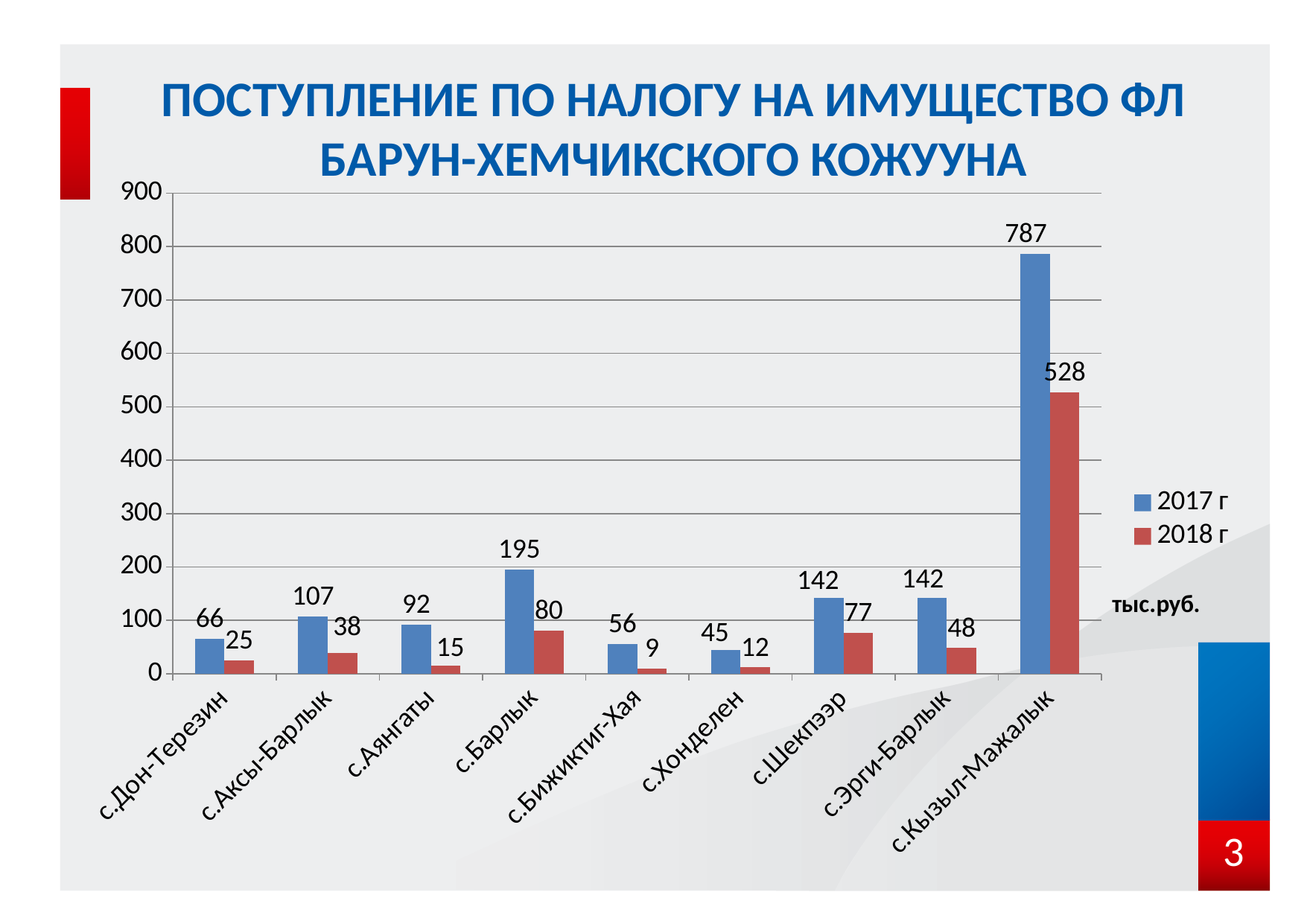

# ПОСТУПЛЕНИЕ ПО НАЛОГУ НА ИМУЩЕСТВО ФЛ БАРУН-ХЕМЧИКСКОГО КОЖУУНА

### Chart

| Category | 2017 г | 2018 г |
|---|---|---|
| с.Дон-Терезин | 65.65890999999999 | 25.17430999999999 |
| с.Аксы-Барлык | 107.36001 | 38.34357 |
| с.Аянгаты | 92.17666999999999 | 14.771180000000001 |
| с.Барлык | 195.27347999999998 | 80.43833 |
| с.Бижиктиг-Хая | 56.20096 | 9.189210000000001 |
| с.Хонделен | 44.5159 | 11.779590000000002 |
| с.Шекпээр | 141.96636000000004 | 76.79727000000001 |
| с.Эрги-Барлык | 142.08896000000001 | 48.06938000000001 |
| с.Кызыл-Мажалык | 786.8020799999998 | 527.56301 |
3